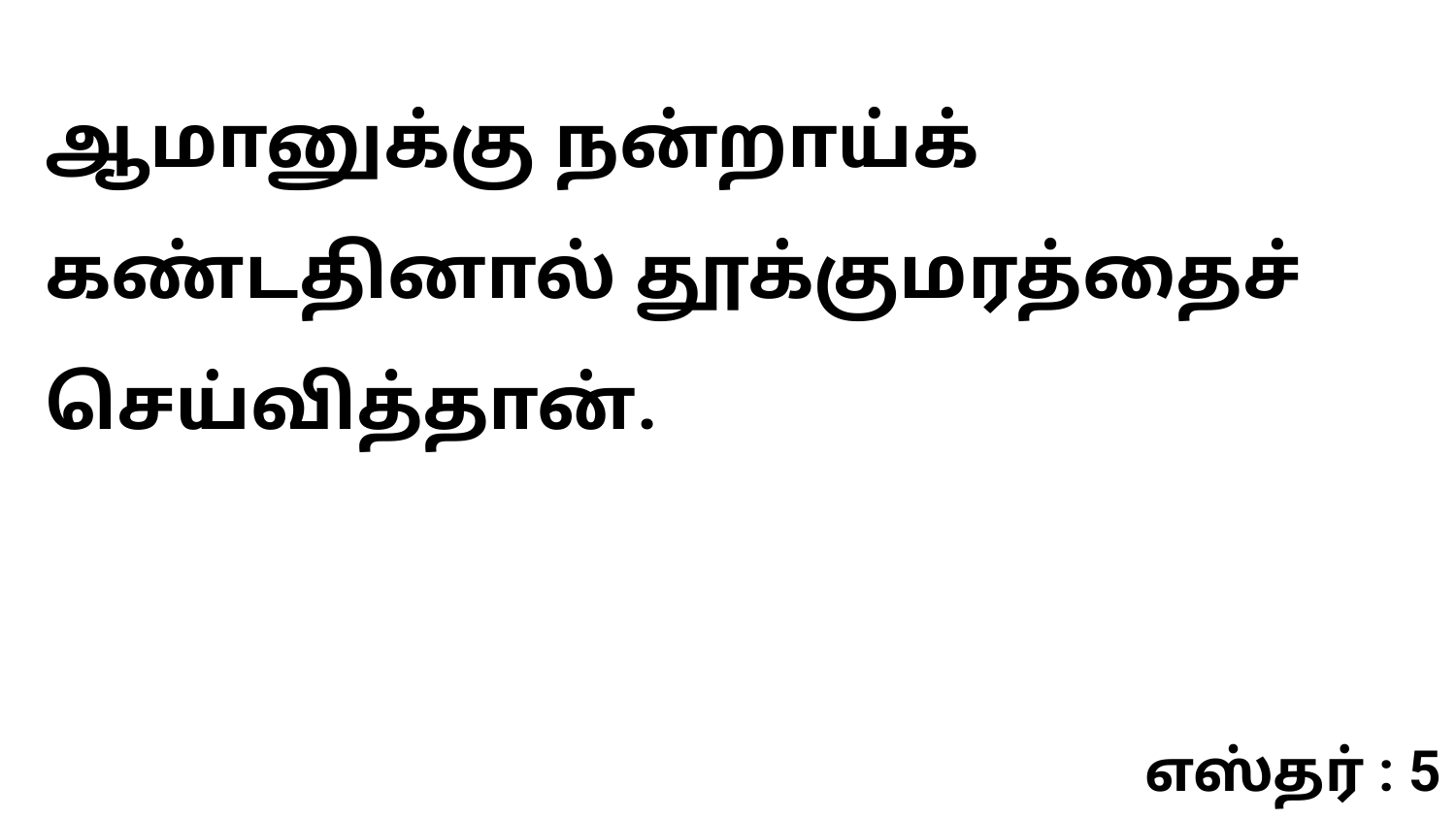

ஆமானுக்கு நன்றாய்க் கண்டதினால் தூக்குமரத்தைச் செய்வித்தான்.
எஸ்தர் : 5